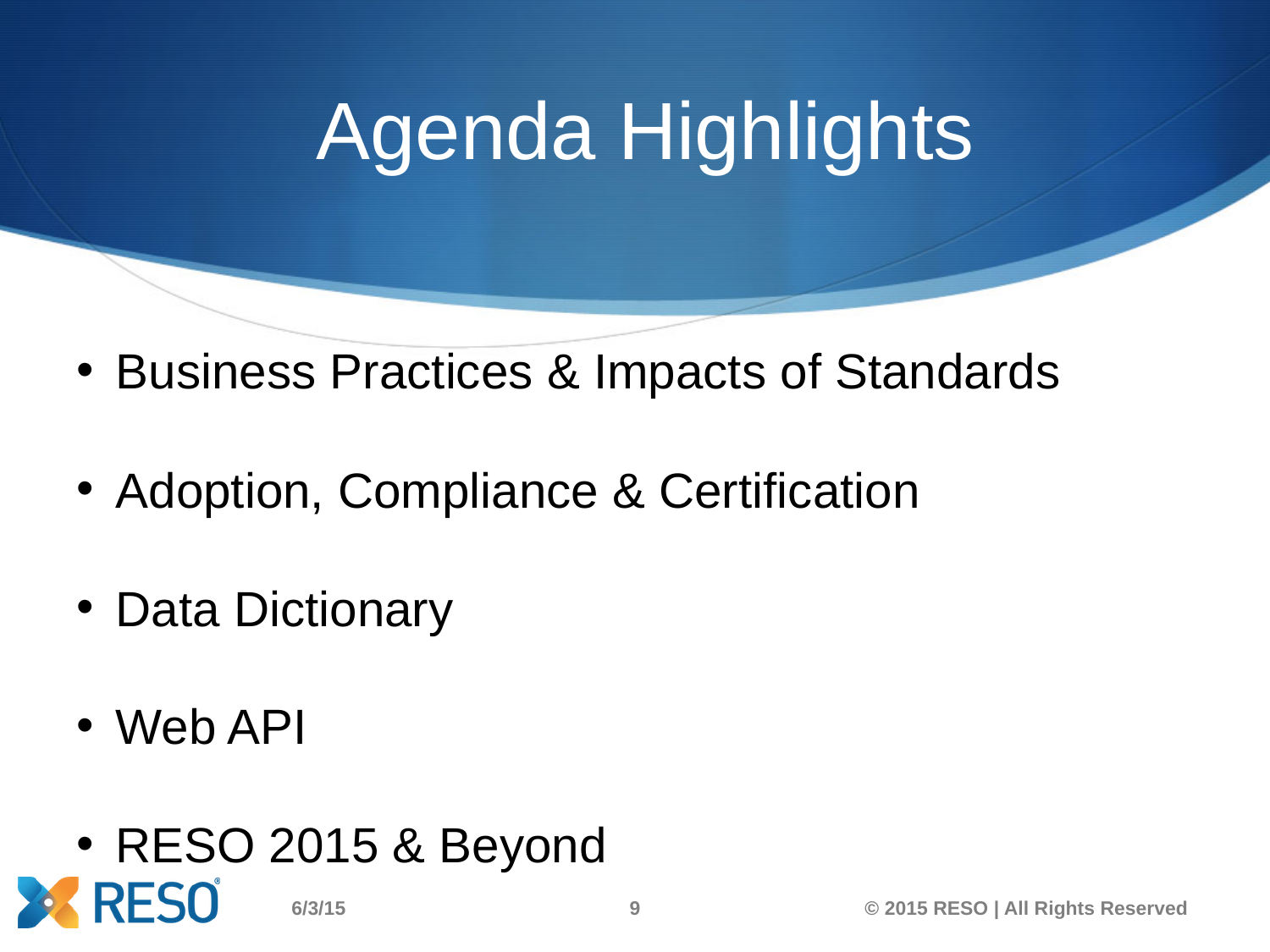

# Agenda Highlights
Business Practices & Impacts of Standards

Adoption, Compliance & Certification

Data Dictionary

Web API

RESO 2015 & Beyond
6/3/15
9
© 2015 RESO | All Rights Reserved